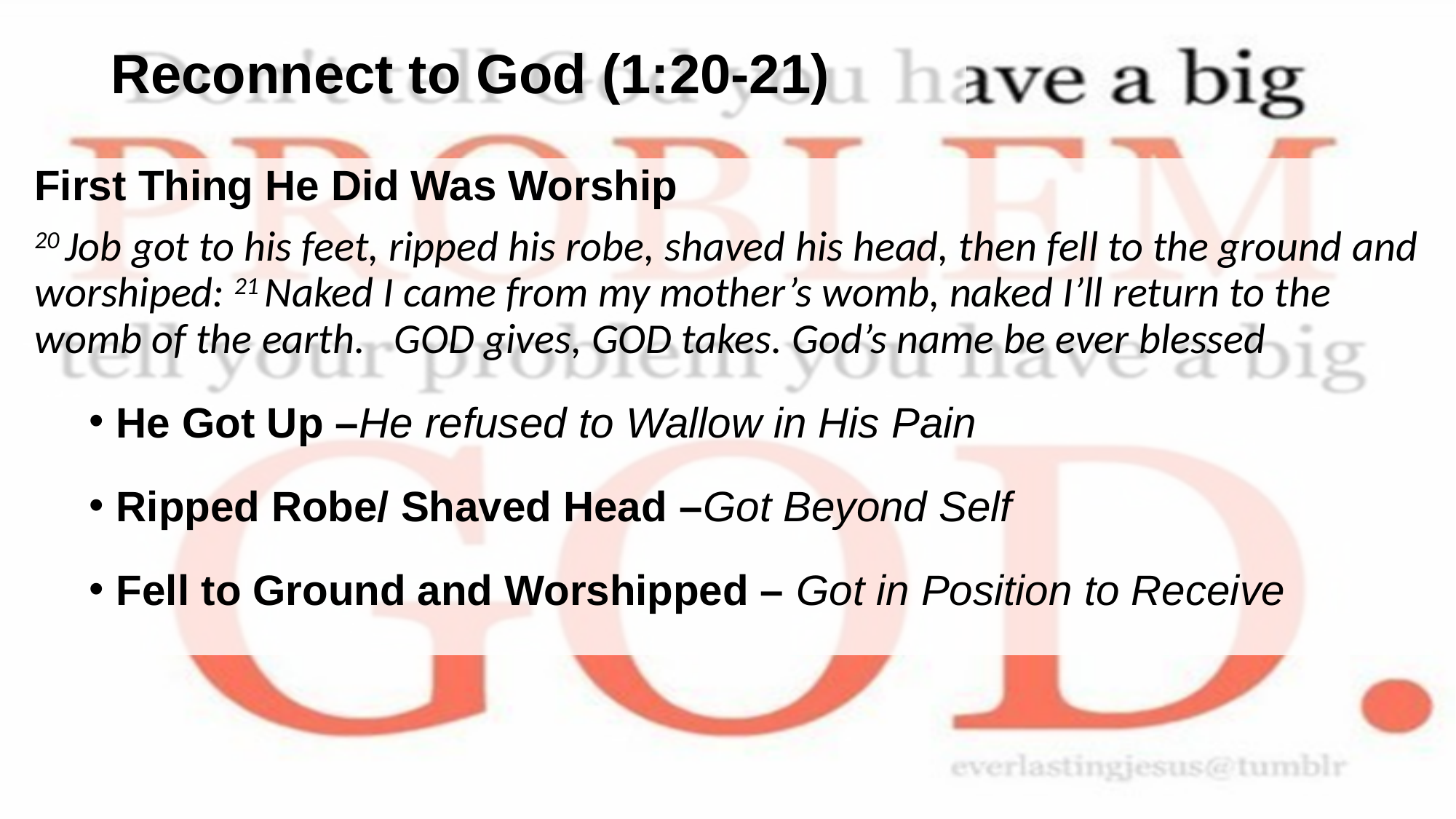

# Reconnect to God (1:20-21)
First Thing He Did Was Worship
20 Job got to his feet, ripped his robe, shaved his head, then fell to the ground and worshiped: 21 Naked I came from my mother’s womb, naked I’ll return to the womb of the earth.   God gives, God takes. God’s name be ever blessed
He Got Up –He refused to Wallow in His Pain
Ripped Robe/ Shaved Head –Got Beyond Self
Fell to Ground and Worshipped – Got in Position to Receive